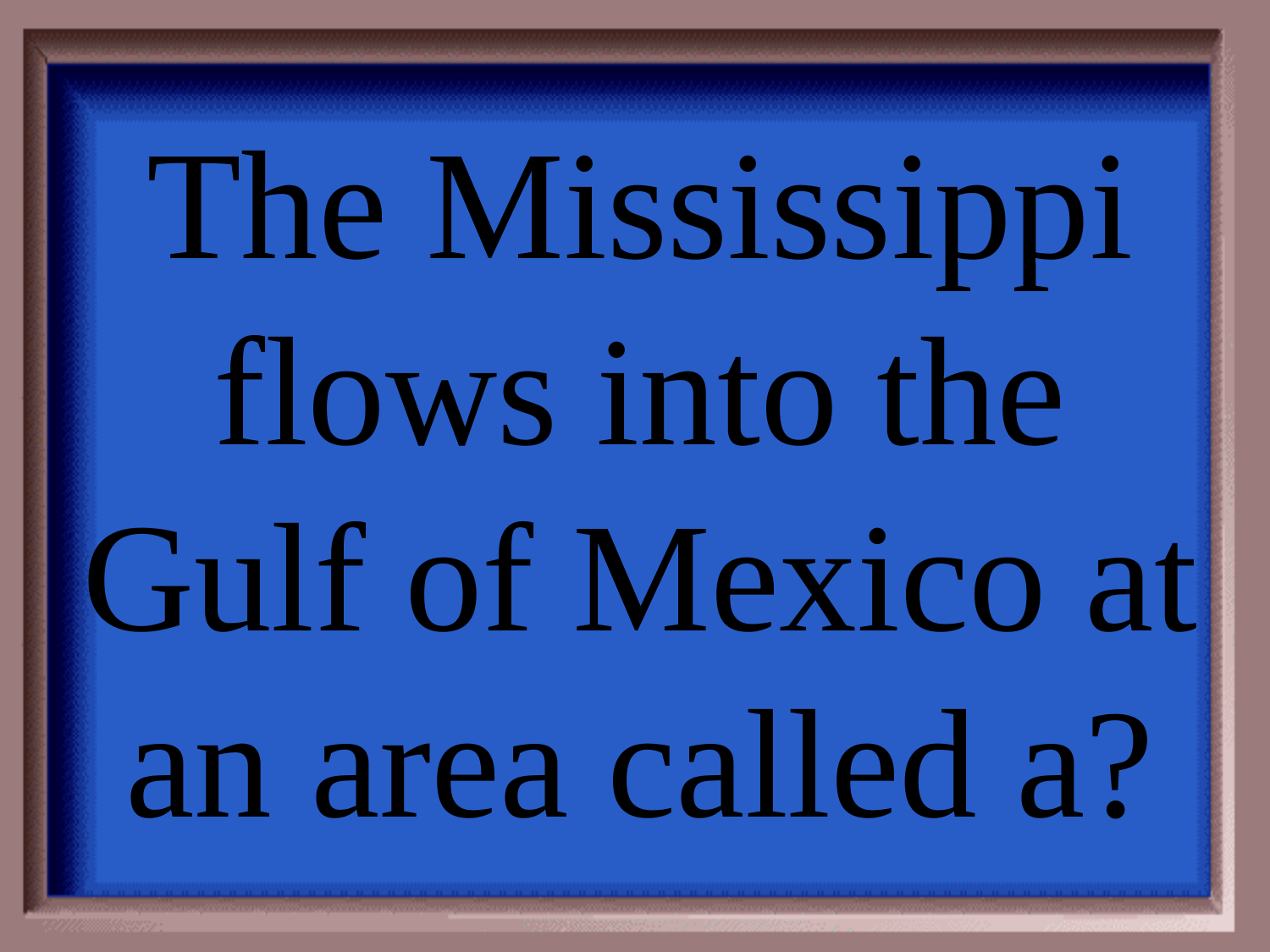

The Mississippi flows into the Gulf of Mexico at an area called a?